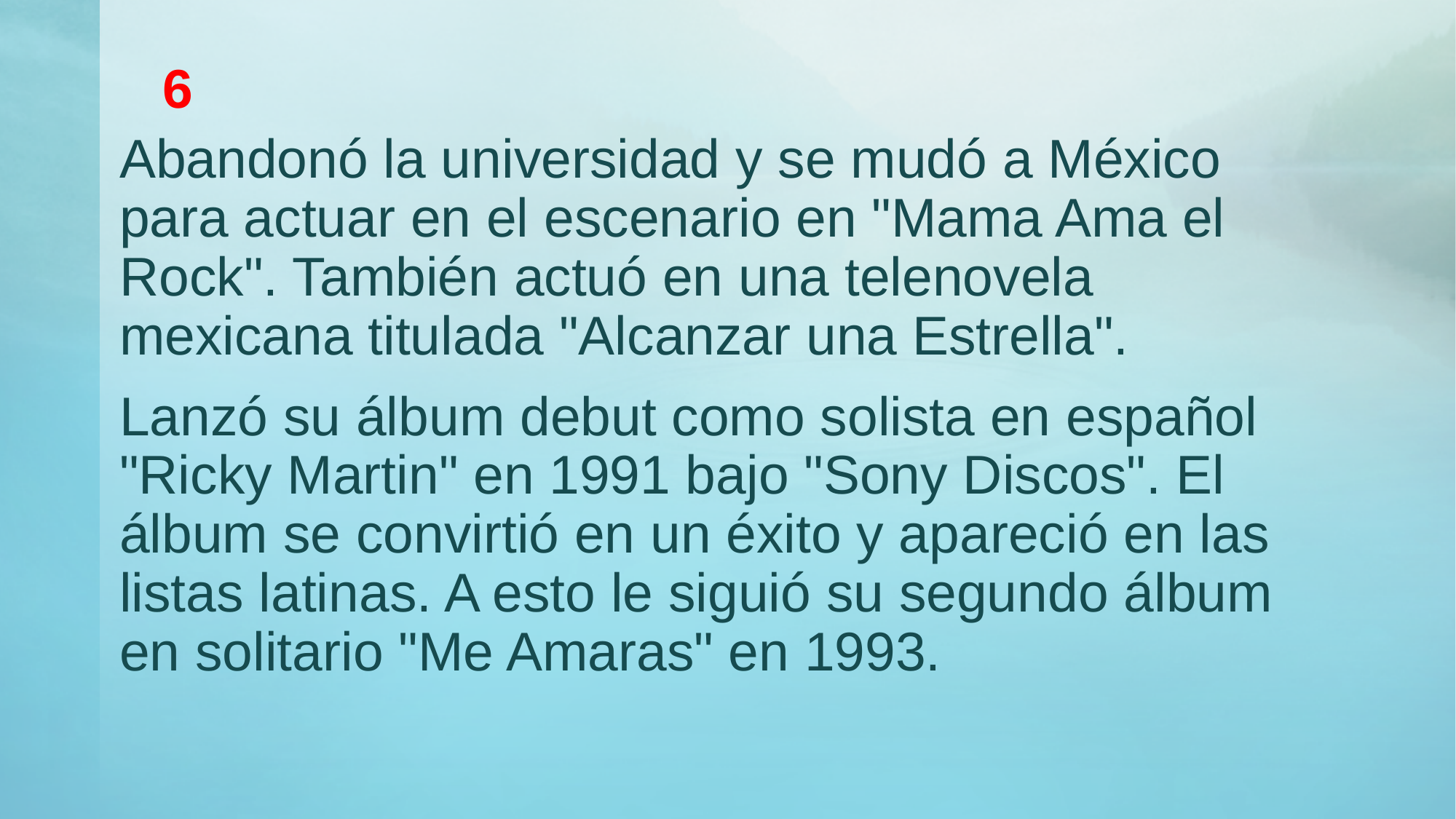

# 6
Abandonó la universidad y se mudó a México para actuar en el escenario en "Mama Ama el Rock". También actuó en una telenovela mexicana titulada "Alcanzar una Estrella".
Lanzó su álbum debut como solista en español "Ricky Martin" en 1991 bajo "Sony Discos". El álbum se convirtió en un éxito y apareció en las listas latinas. A esto le siguió su segundo álbum en solitario "Me Amaras" en 1993.